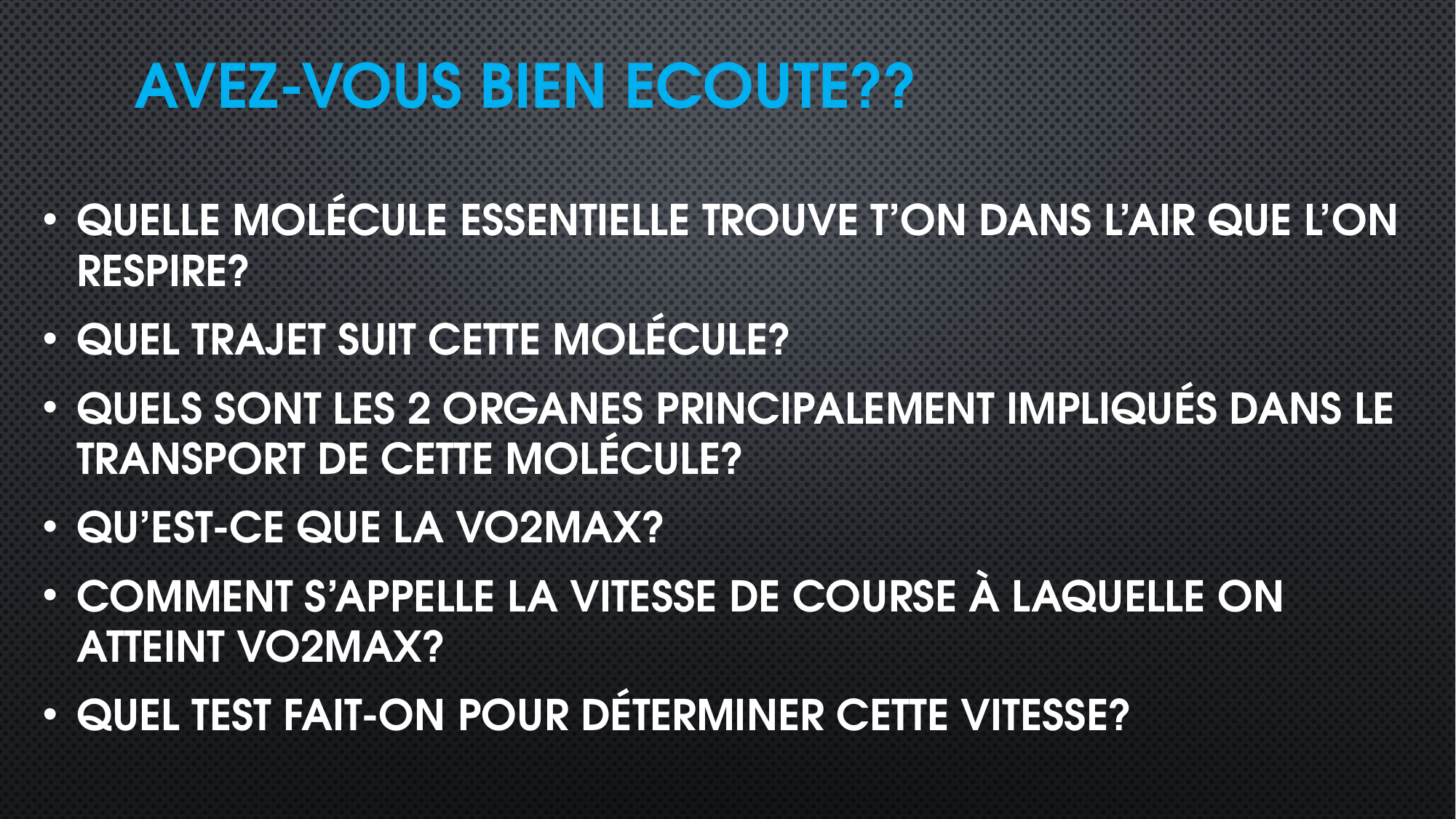

# AVEZ-VOUS BIEN ECOUTE??
Quelle molécule essentielle trouve t’on dans l’air que l’on respire?
Quel trajet suit cette molécule?
Quels sont les 2 organes principalement impliqués dans le transport de cette molécule?
Qu’est-ce que la VO2max?
Comment s’appelle la vitesse de course à laquelle on atteint VO2max?
Quel test fait-on pour déterminer cette vitesse?